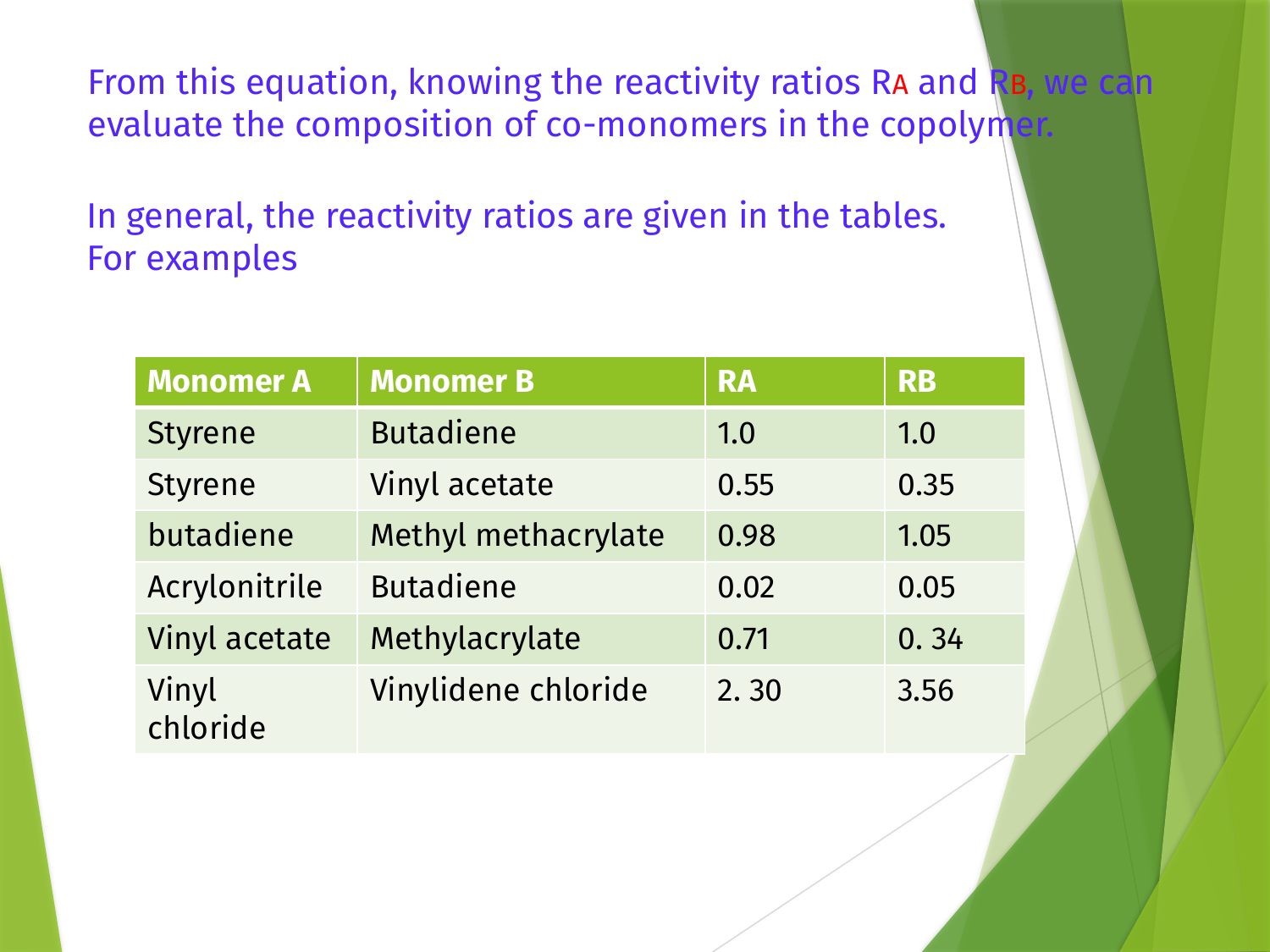

# From this equation, knowing the reactivity ratios RA and RB, we can evaluate the composition of co-monomers in the copolymer.
In general, the reactivity ratios are given in the tables.
For examples
| Monomer A | Monomer B | RA | RB |
| --- | --- | --- | --- |
| Styrene | Butadiene | 1.0 | 1.0 |
| Styrene | Vinyl acetate | 0.55 | 0.35 |
| butadiene | Methyl methacrylate | 0.98 | 1.05 |
| Acrylonitrile | Butadiene | 0.02 | 0.05 |
| Vinyl acetate | Methylacrylate | 0.71 | 0. 34 |
| Vinyl chloride | Vinylidene chloride | 2. 30 | 3.56 |